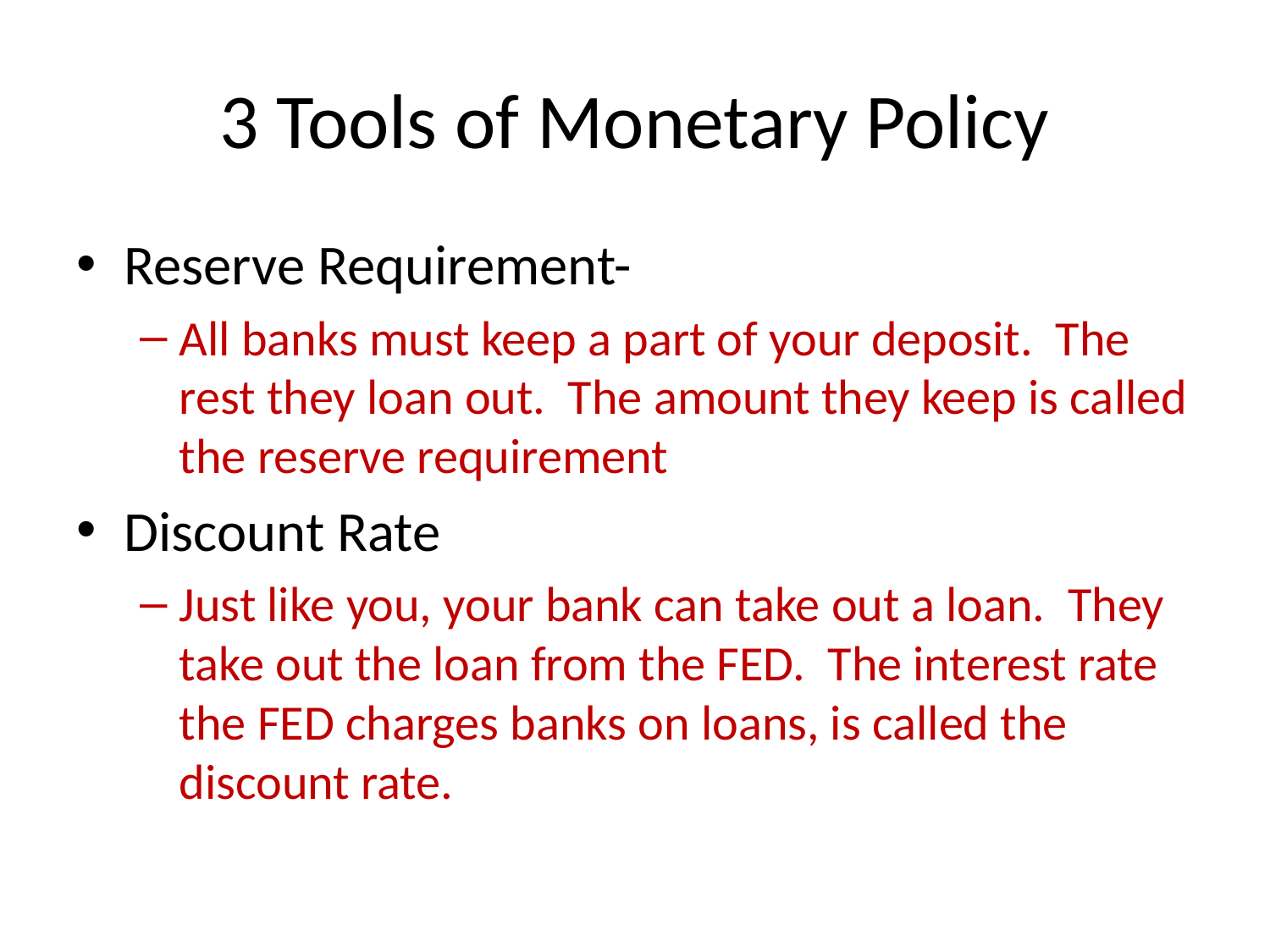

# 3 Tools of Monetary Policy
Reserve Requirement-
All banks must keep a part of your deposit.  The rest they loan out.  The amount they keep is called the reserve requirement
Discount Rate
Just like you, your bank can take out a loan.  They take out the loan from the FED.  The interest rate the FED charges banks on loans, is called the discount rate.